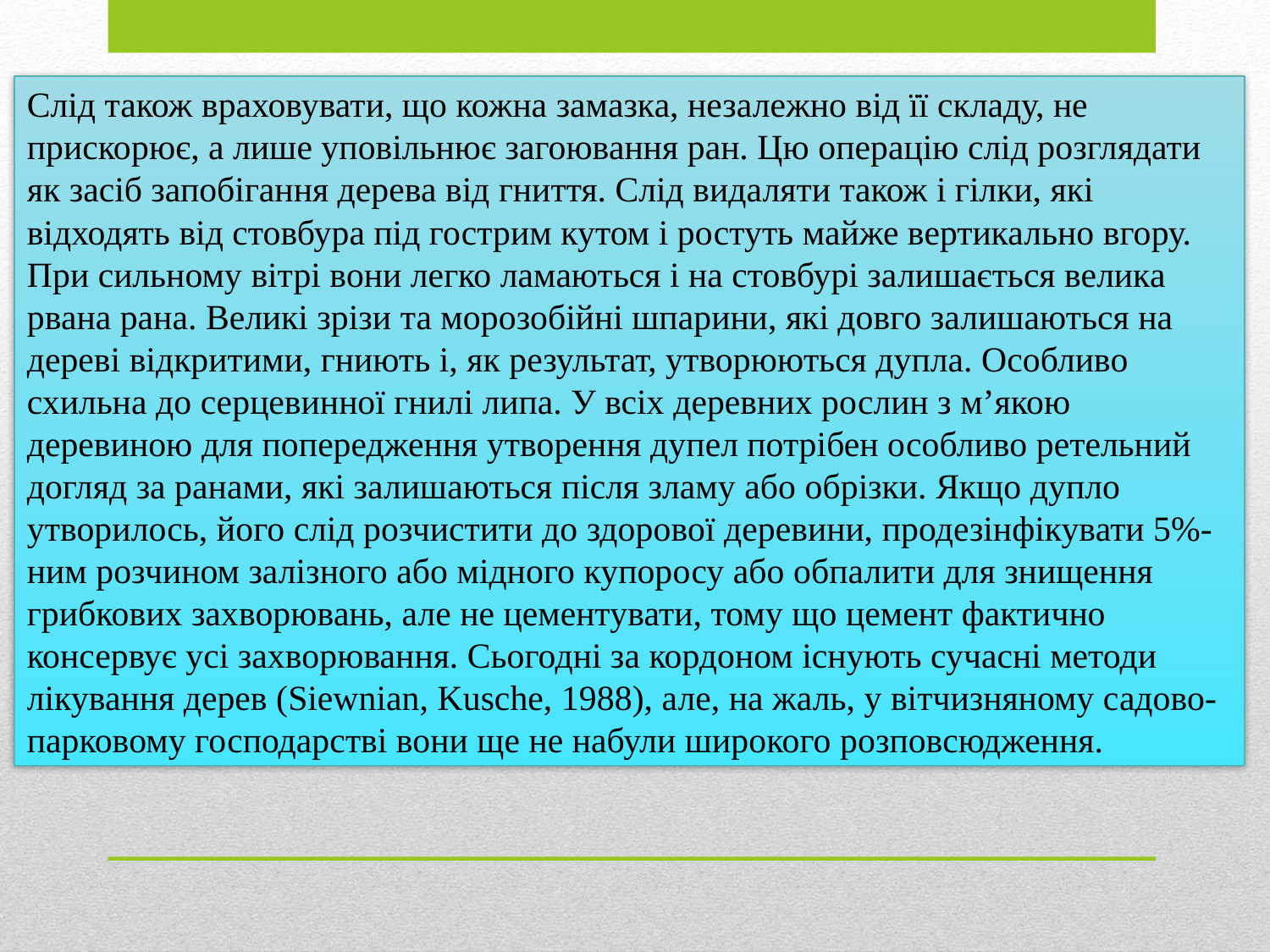

Слід також враховувати, що кожна замазка, незалежно від її складу, не прискорює, а лише уповільнює загоювання ран. Цю операцію слід розглядати як засіб запобігання дерева від гниття. Слід видаляти також і гілки, які відходять від стовбура під гострим кутом і ростуть майже вертикально вгору. При сильному вітрі вони легко ламаються і на стовбурі залишається велика рвана рана. Великі зрізи та морозобійні шпарини, які довго залишаються на дереві відкритими, гниють і, як результат, утворюються дупла. Особливо схильна до серцевинної гнилі липа. У всіх деревних рослин з м’якою деревиною для попередження утворення дупел потрібен особливо ретельний догляд за ранами, які залишаються після зламу або обрізки. Якщо дупло утворилось, його слід розчистити до здорової деревини, продезінфікувати 5%-ним розчином залізного або мідного купоросу або обпалити для знищення грибкових захворювань, але не цементувати, тому що цемент фактично консервує усі захворювання. Сьогодні за кордоном існують сучасні методи лікування дерев (Siewnian, Kusche, 1988), але, на жаль, у вітчизняному садово-парковому господарстві вони ще не набули широкого розповсюдження.